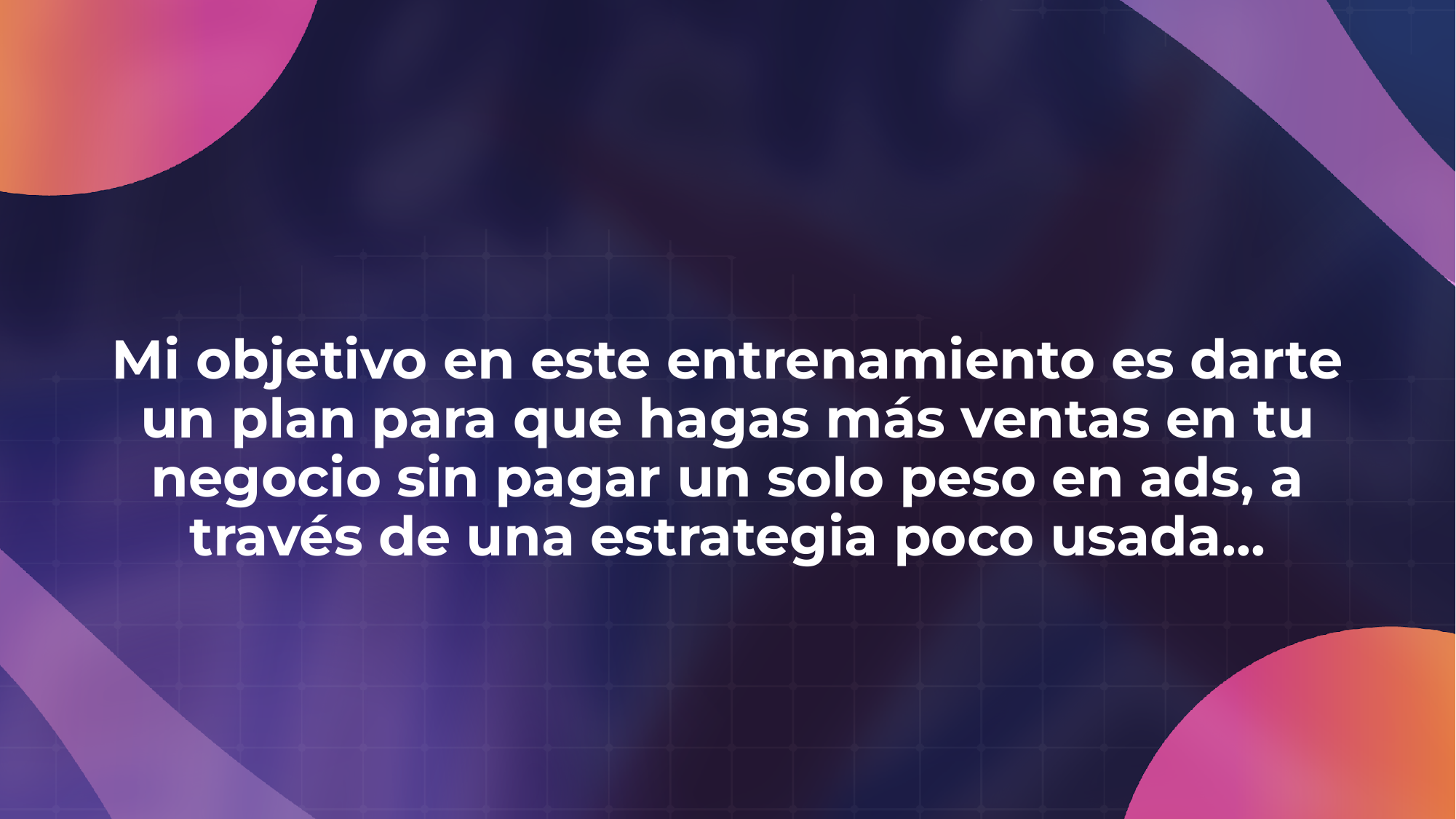

Mi objetivo en este entrenamiento es darte un plan para que hagas más ventas en tu negocio sin pagar un solo peso en ads, a través de una estrategia poco usada…